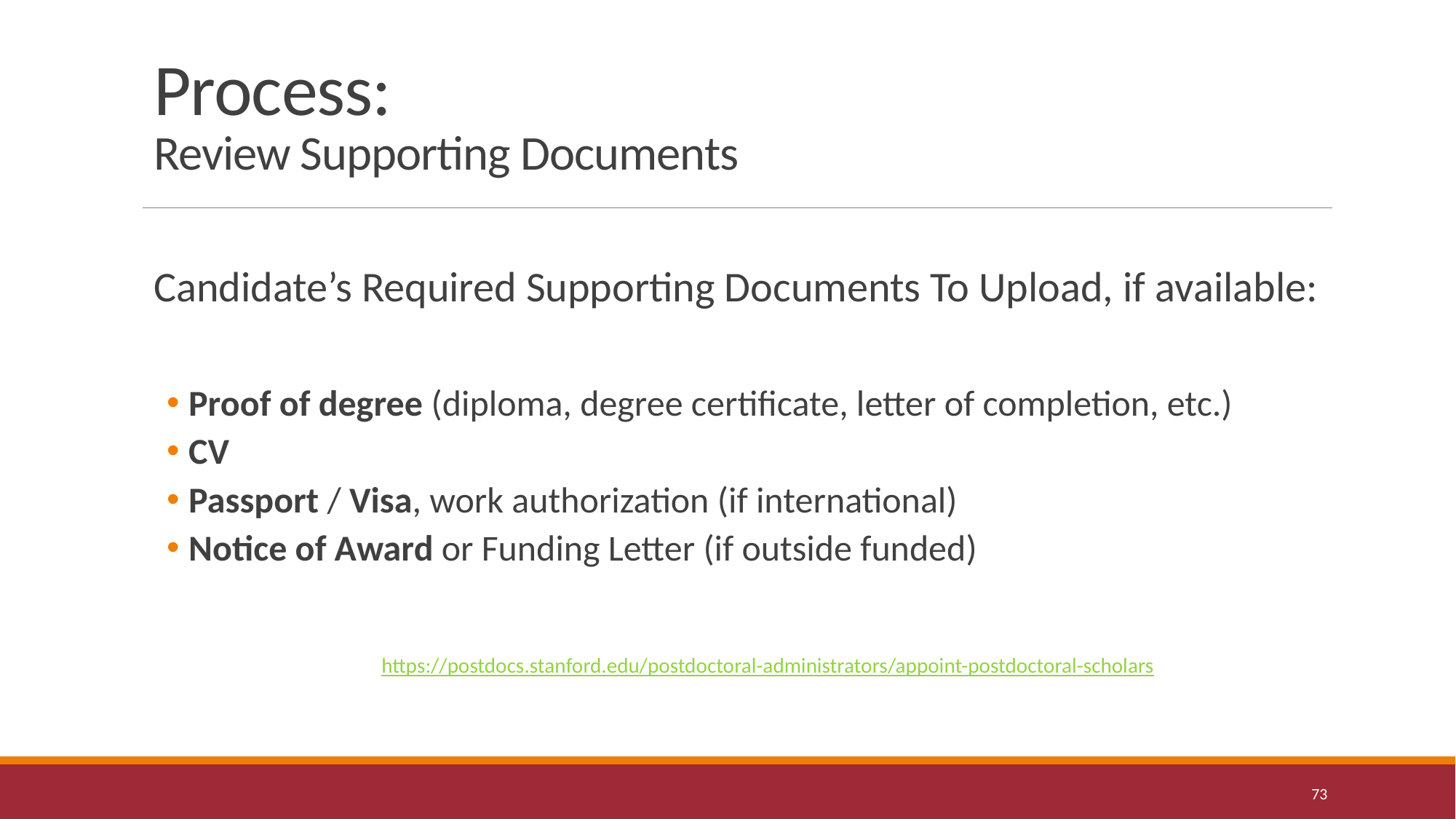

# Process: Review Supporting Documents
Candidate’s Required Supporting Documents To Upload, if available:

Proof of degree (diploma, degree certificate, letter of completion, etc.)
CV
Passport / Visa, work authorization (if international)
Notice of Award or Funding Letter (if outside funded)

https://postdocs.stanford.edu/postdoctoral-administrators/appoint-postdoctoral-scholars

73